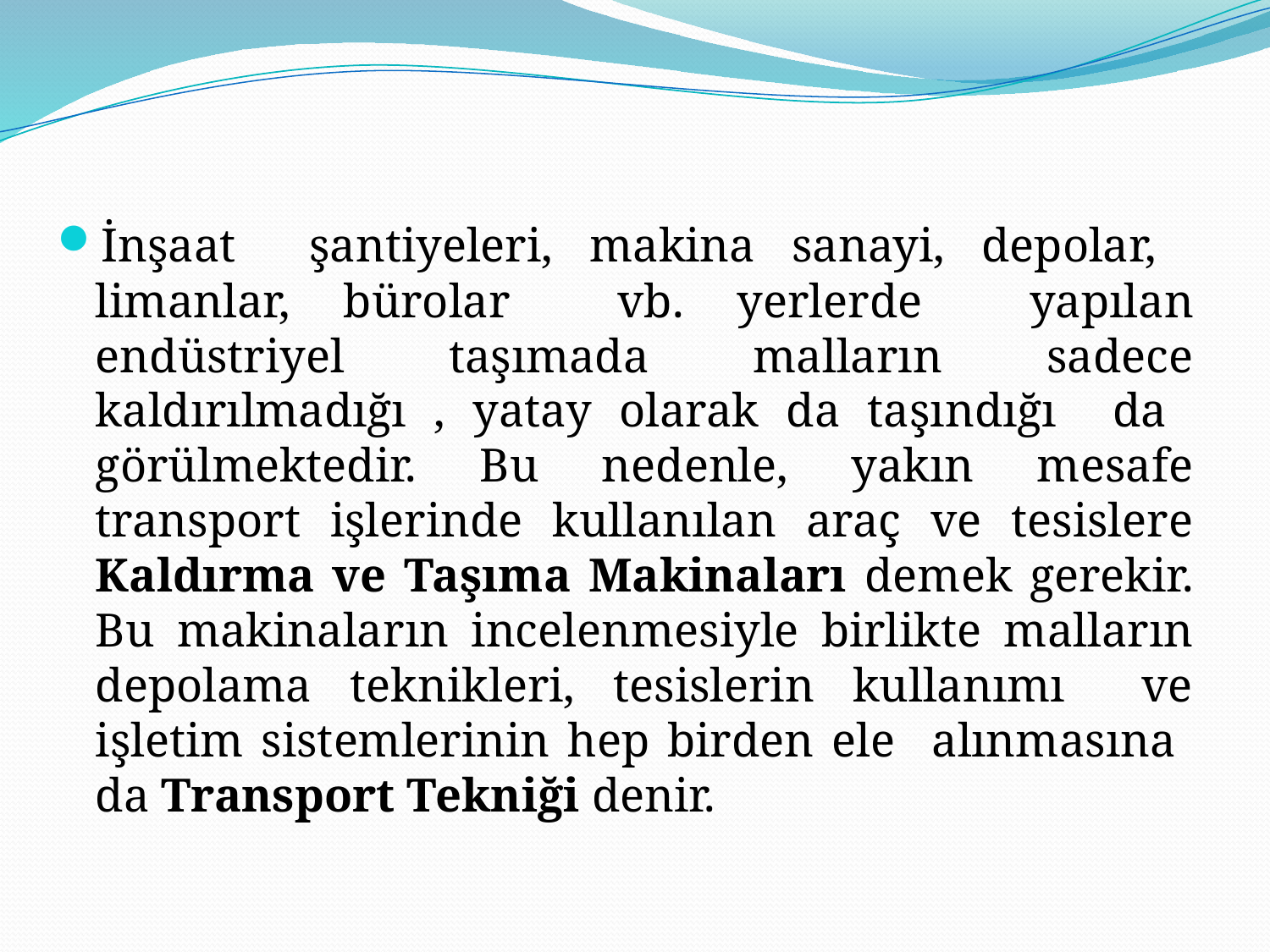

İnşaat  şantiyeleri, makina sanayi, depolar,  limanlar, bürolar  vb. yerlerde  yapılan endüstriyel taşımada malların sadece kaldırılmadığı , yatay olarak da taşındığı  da  görülmektedir. Bu nedenle, yakın mesafe transport işlerinde kullanılan araç ve tesislere Kaldırma ve Taşıma Makinaları demek gerekir. Bu makinaların incelenmesiyle birlikte malların depolama teknikleri, tesislerin kullanımı  ve işletim sistemlerinin hep birden ele  alınmasına  da Transport Tekniği denir.